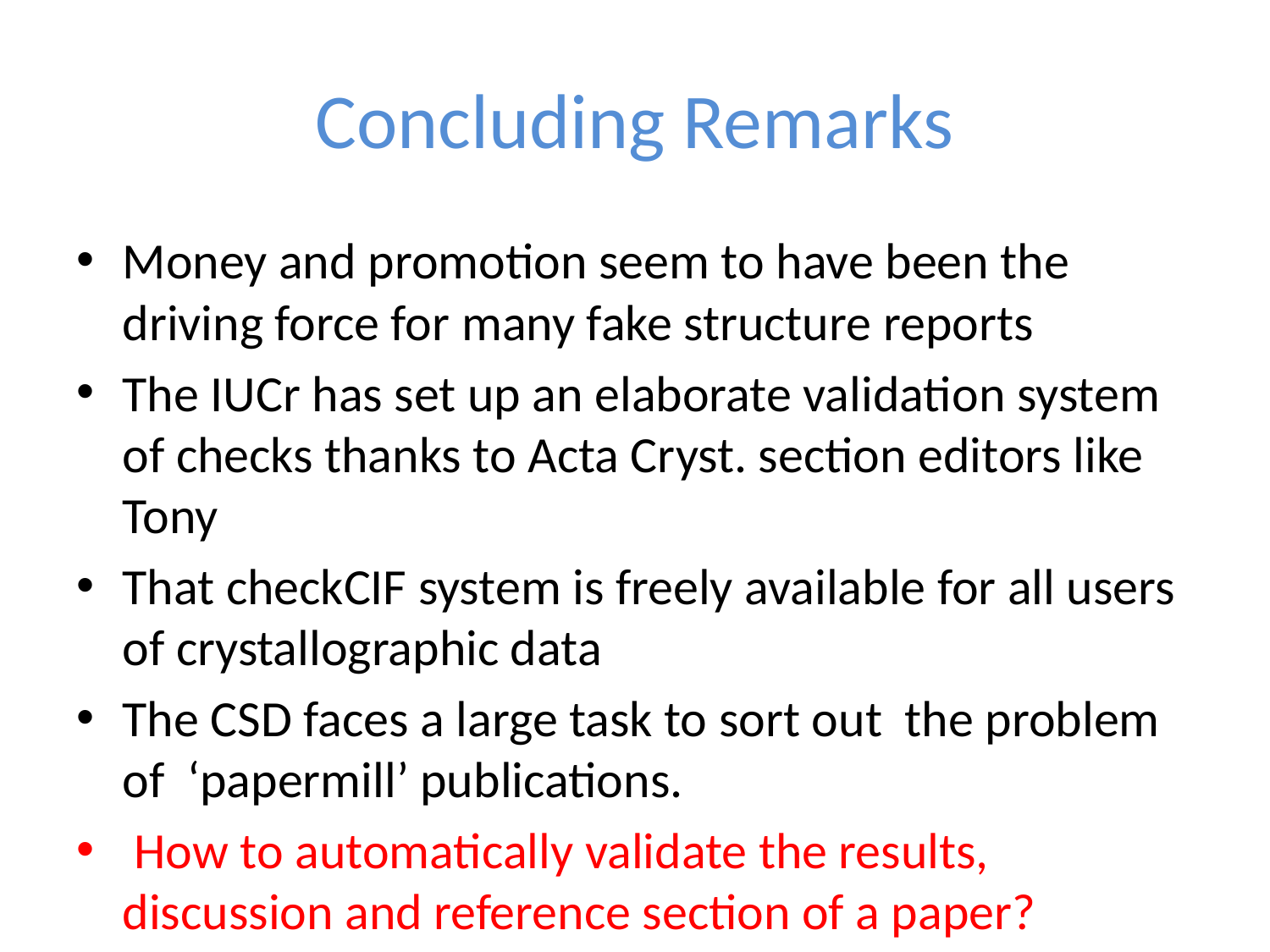

# Concluding Remarks
Money and promotion seem to have been the driving force for many fake structure reports
The IUCr has set up an elaborate validation system of checks thanks to Acta Cryst. section editors like Tony
That checkCIF system is freely available for all users of crystallographic data
The CSD faces a large task to sort out  the problem of  ‘papermill’ publications.
 How to automatically validate the results, discussion and reference section of a paper?